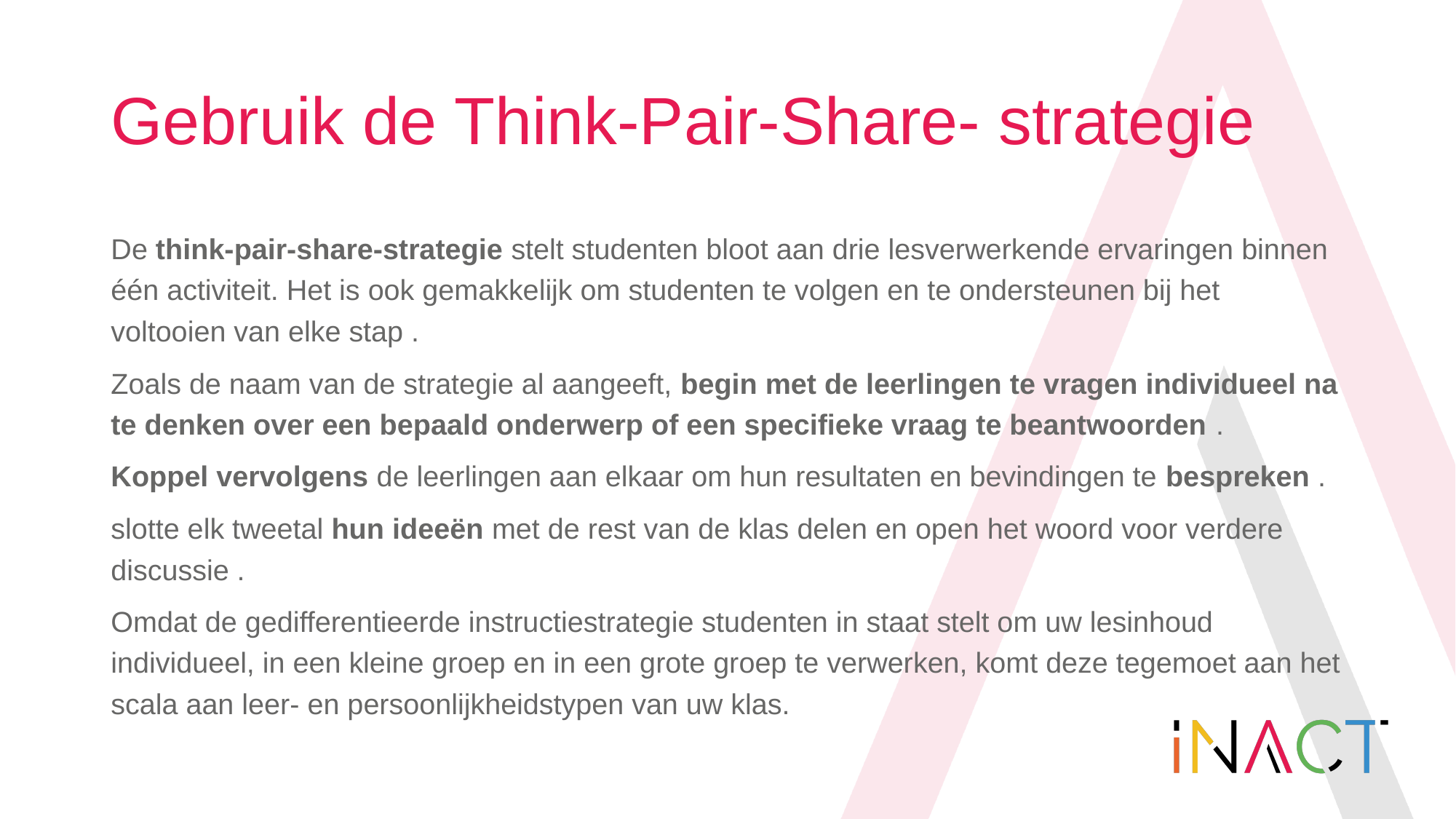

# Gebruik de Think-Pair-Share- strategie
De think-pair-share-strategie stelt studenten bloot aan drie lesverwerkende ervaringen binnen één activiteit. Het is ook gemakkelijk om studenten te volgen en te ondersteunen bij het voltooien van elke stap .
Zoals de naam van de strategie al aangeeft, begin met de leerlingen te vragen individueel na te denken over een bepaald onderwerp of een specifieke vraag te beantwoorden .
Koppel vervolgens de leerlingen aan elkaar om hun resultaten en bevindingen te bespreken .
slotte elk tweetal hun ideeën met de rest van de klas delen en open het woord voor verdere discussie .
Omdat de gedifferentieerde instructiestrategie studenten in staat stelt om uw lesinhoud individueel, in een kleine groep en in een grote groep te verwerken, komt deze tegemoet aan het scala aan leer- en persoonlijkheidstypen van uw klas.